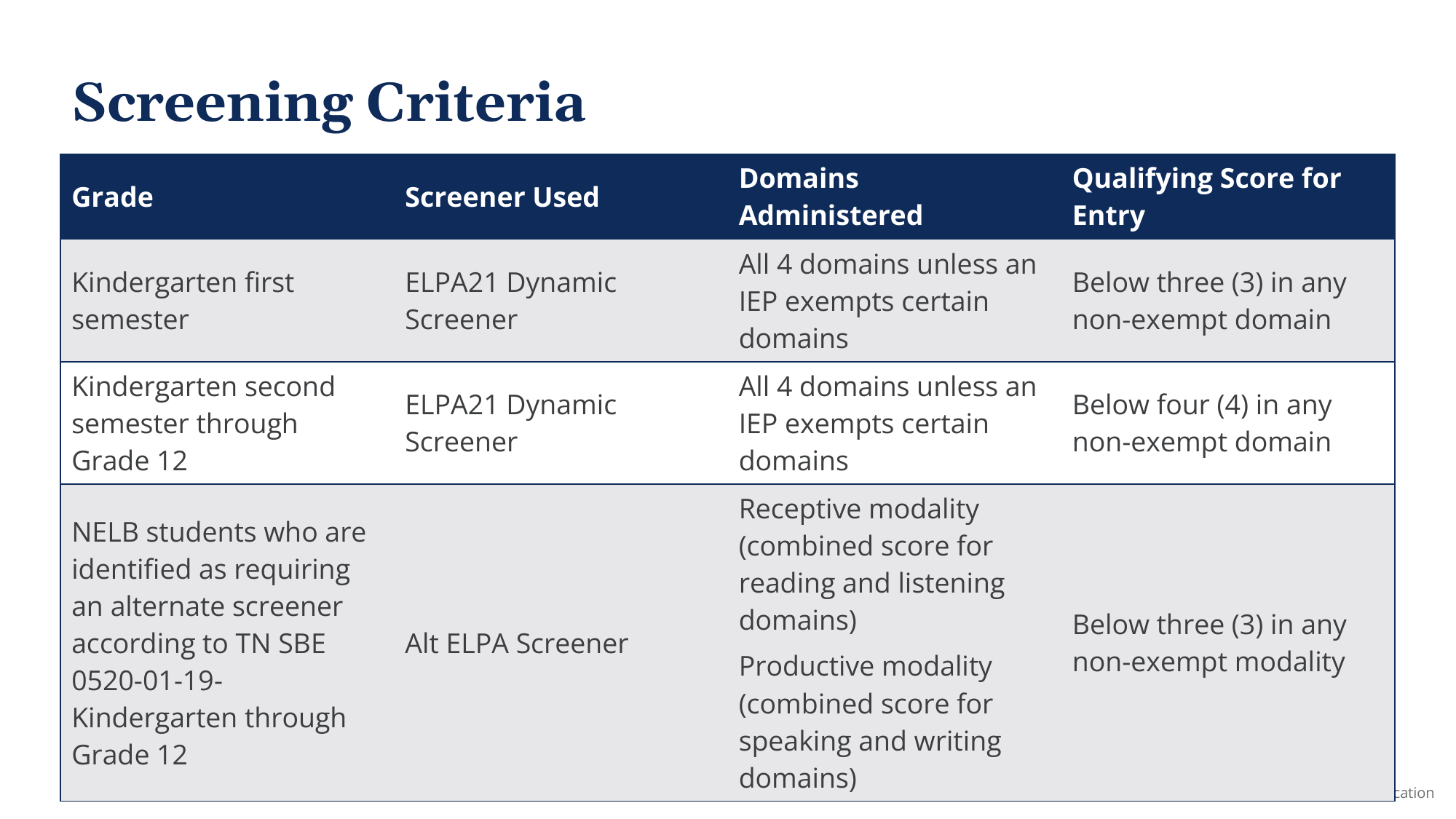

# Screening Criteria
| Grade | Screener Used | Domains Administered | Qualifying Score for Entry |
| --- | --- | --- | --- |
| Kindergarten first semester | ELPA21 Dynamic Screener | All 4 domains unless an IEP exempts certain domains | Below three (3) in any non-exempt domain |
| Kindergarten second semester through Grade 12 | ELPA21 Dynamic Screener | All 4 domains unless an IEP exempts certain domains | Below four (4) in any non-exempt domain |
| NELB students who are identified as requiring an alternate screener according to TN SBE 0520-01-19- Kindergarten through Grade 12 | Alt ELPA Screener | Receptive modality (combined score for reading and listening domains) Productive modality (combined score for speaking and writing domains) | Below three (3) in any non-exempt modality |